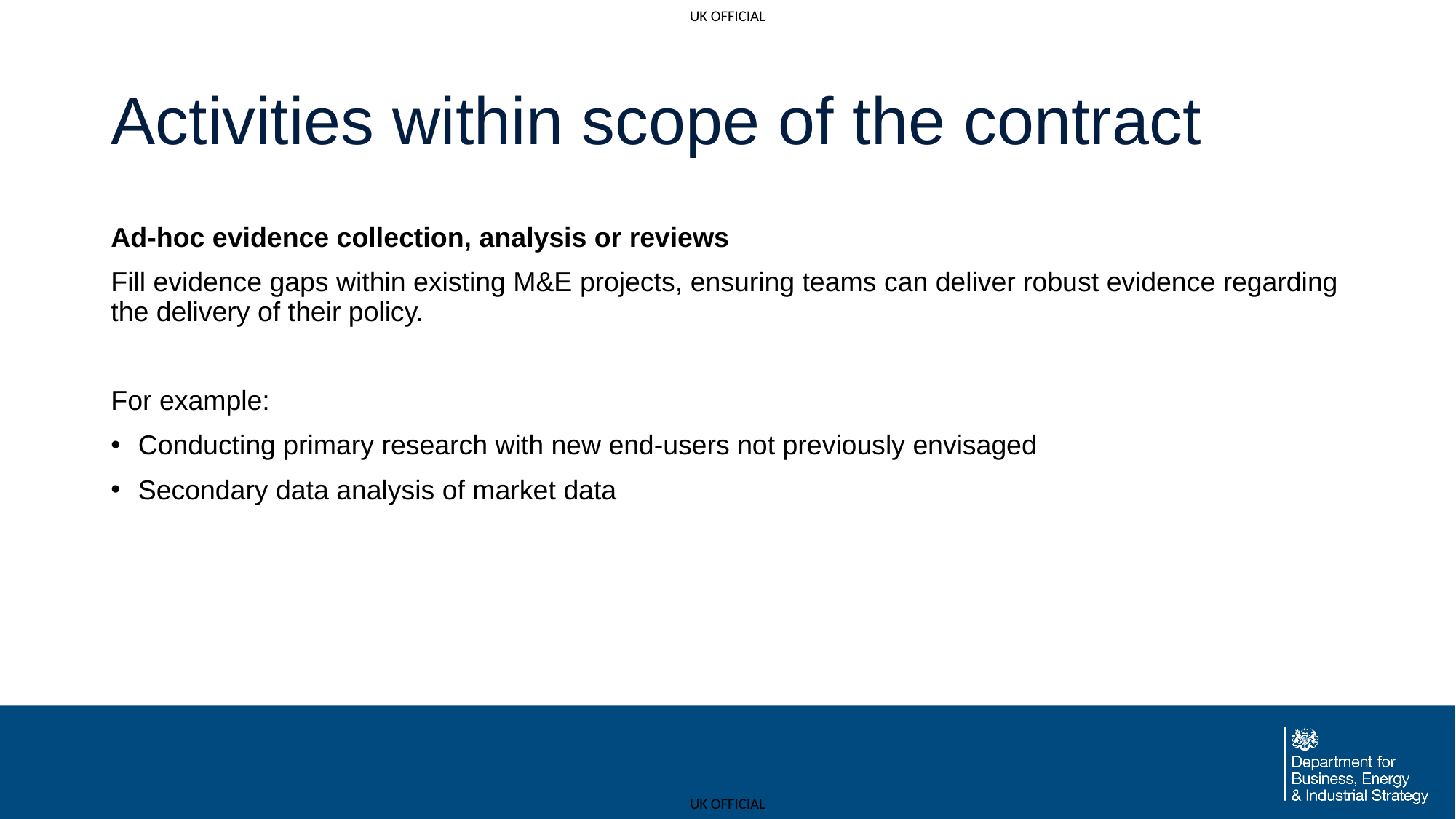

# Activities within scope of the contract
Ad-hoc evidence collection, analysis or reviews
Fill evidence gaps within existing M&E projects, ensuring teams can deliver robust evidence regarding the delivery of their policy.

For example:
Conducting primary research with new end-users not previously envisaged
Secondary data analysis of market data